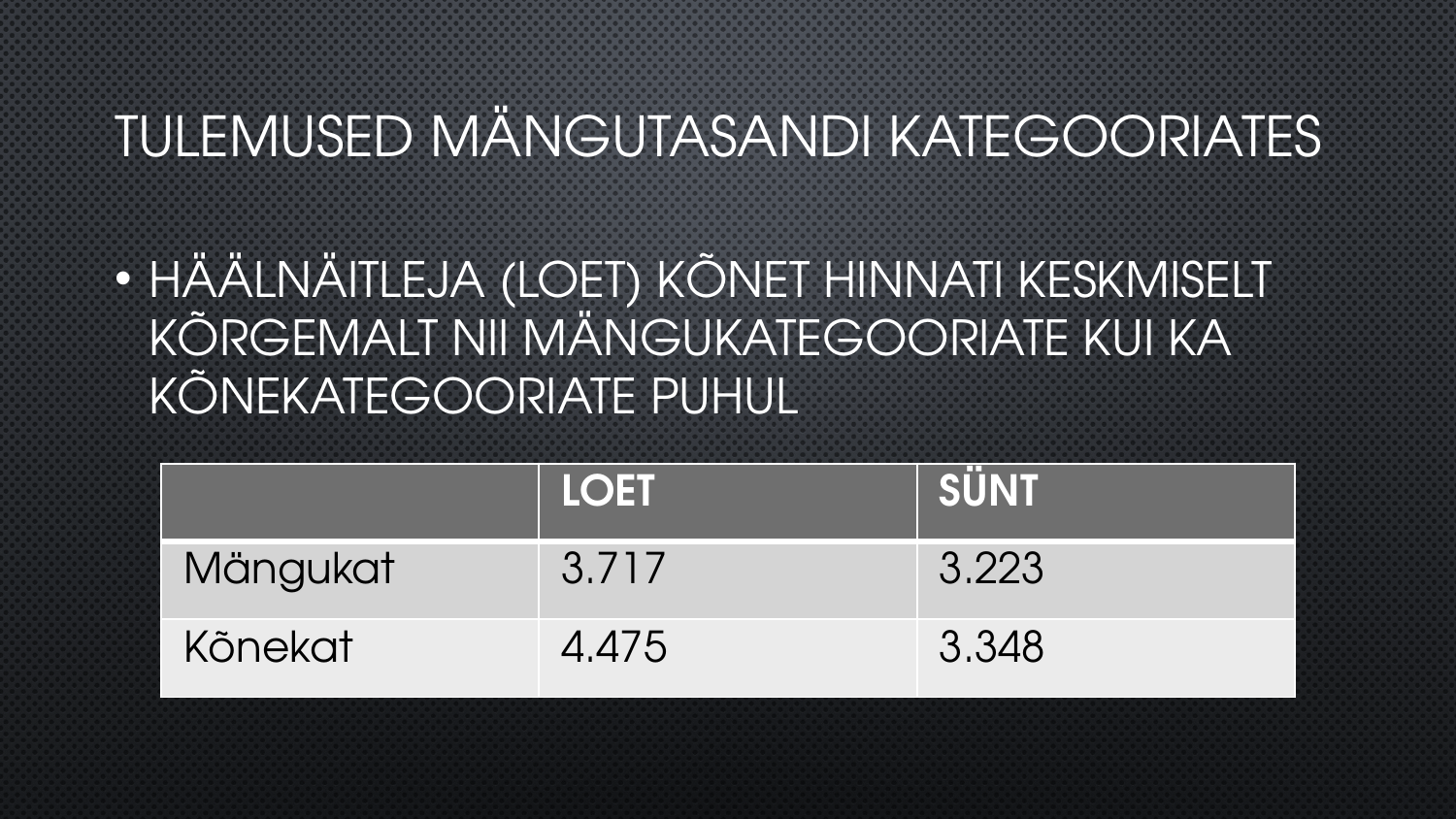

# Tulemused mängutasandi kategooriates
Häälnäitleja (LOET) kõnet hinnati keskmiselt kõrgemalt nii mängukategooriate kui ka kõnekategooriate puhul
|  | LOET | SÜNT |
| --- | --- | --- |
| Mängukat | 3.717 | 3.223 |
| Kõnekat | 4.475 | 3.348 |